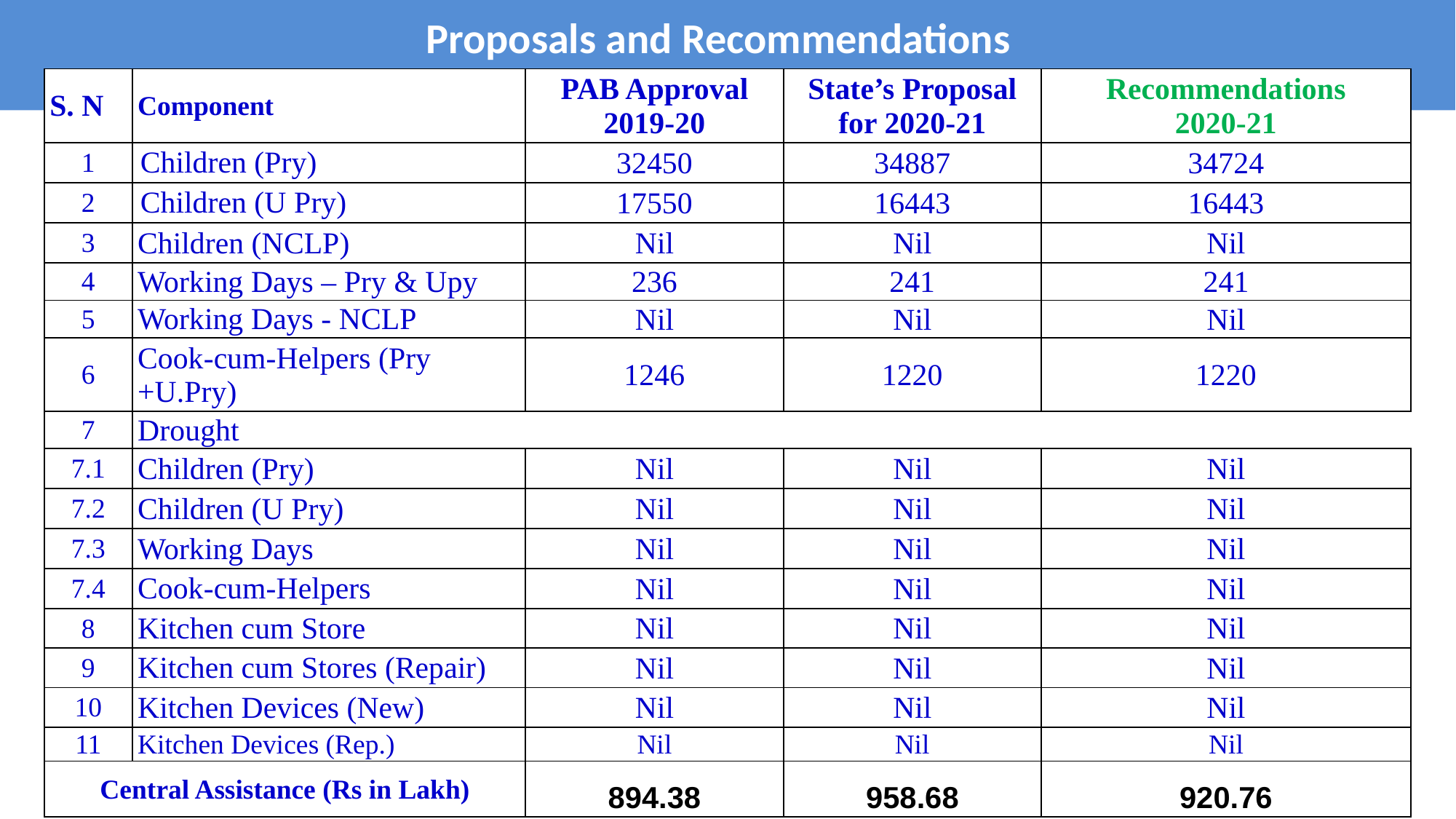

# Proposals and Recommendations
| S. N | Component | PAB Approval 2019-20 | State’s Proposal for 2020-21 | Recommendations 2020-21 |
| --- | --- | --- | --- | --- |
| 1 | Children (Pry) | 32450 | 34887 | 34724 |
| 2 | Children (U Pry) | 17550 | 16443 | 16443 |
| 3 | Children (NCLP) | Nil | Nil | Nil |
| 4 | Working Days – Pry & Upy | 236 | 241 | 241 |
| 5 | Working Days - NCLP | Nil | Nil | Nil |
| 6 | Cook-cum-Helpers (Pry +U.Pry) | 1246 | 1220 | 1220 |
| 7 | Drought |  |  |  |
| 7.1 | Children (Pry) | Nil | Nil | Nil |
| 7.2 | Children (U Pry) | Nil | Nil | Nil |
| 7.3 | Working Days | Nil | Nil | Nil |
| 7.4 | Cook-cum-Helpers | Nil | Nil | Nil |
| 8 | Kitchen cum Store | Nil | Nil | Nil |
| 9 | Kitchen cum Stores (Repair) | Nil | Nil | Nil |
| 10 | Kitchen Devices (New) | Nil | Nil | Nil |
| 11 | Kitchen Devices (Rep.) | Nil | Nil | Nil |
| Central Assistance (Rs in Lakh) |  | 894.38 | 958.68 | 920.76 |